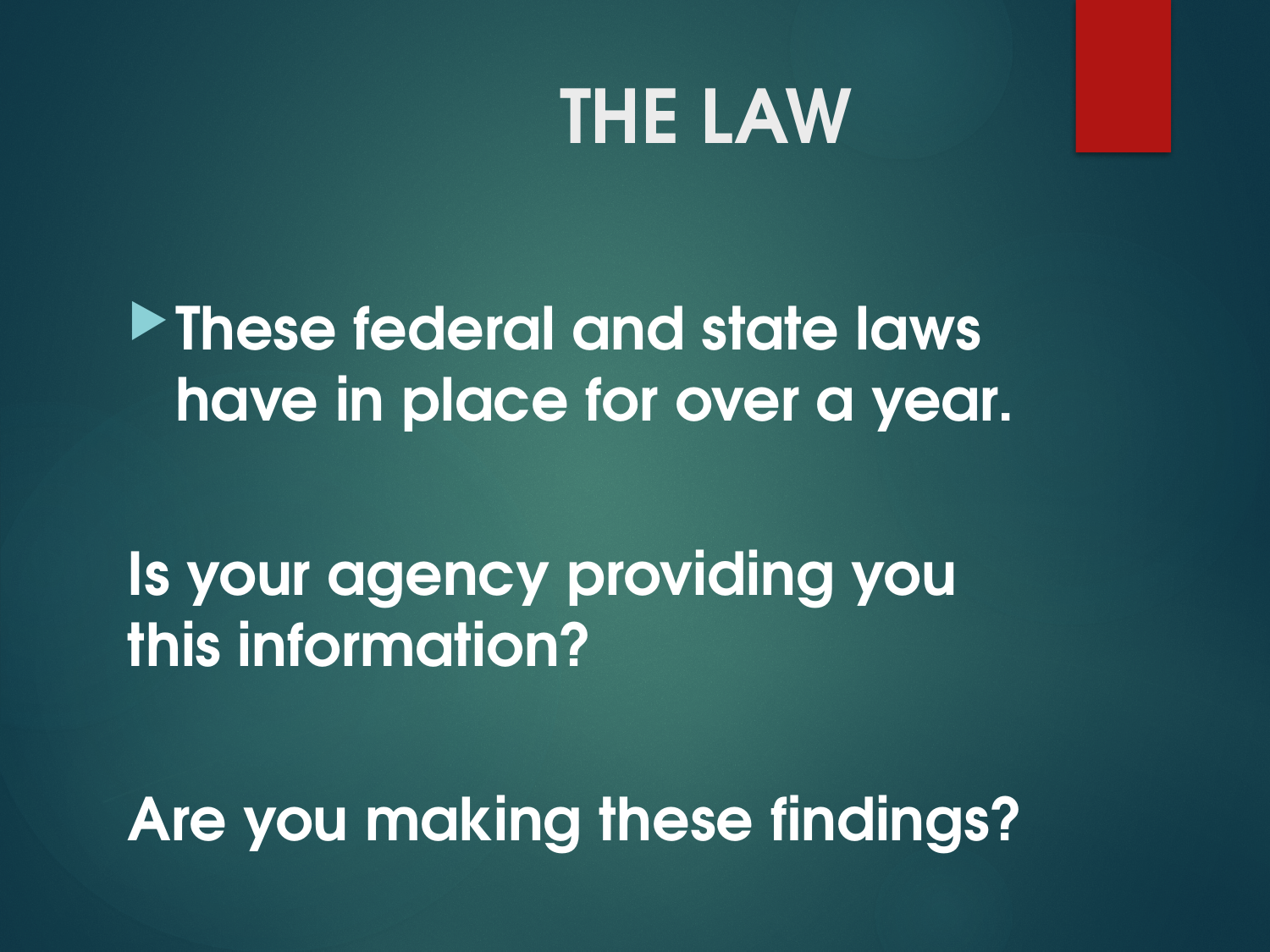

# THE LAW
These federal and state laws have in place for over a year.

Is your agency providing you this information?

Are you making these findings?